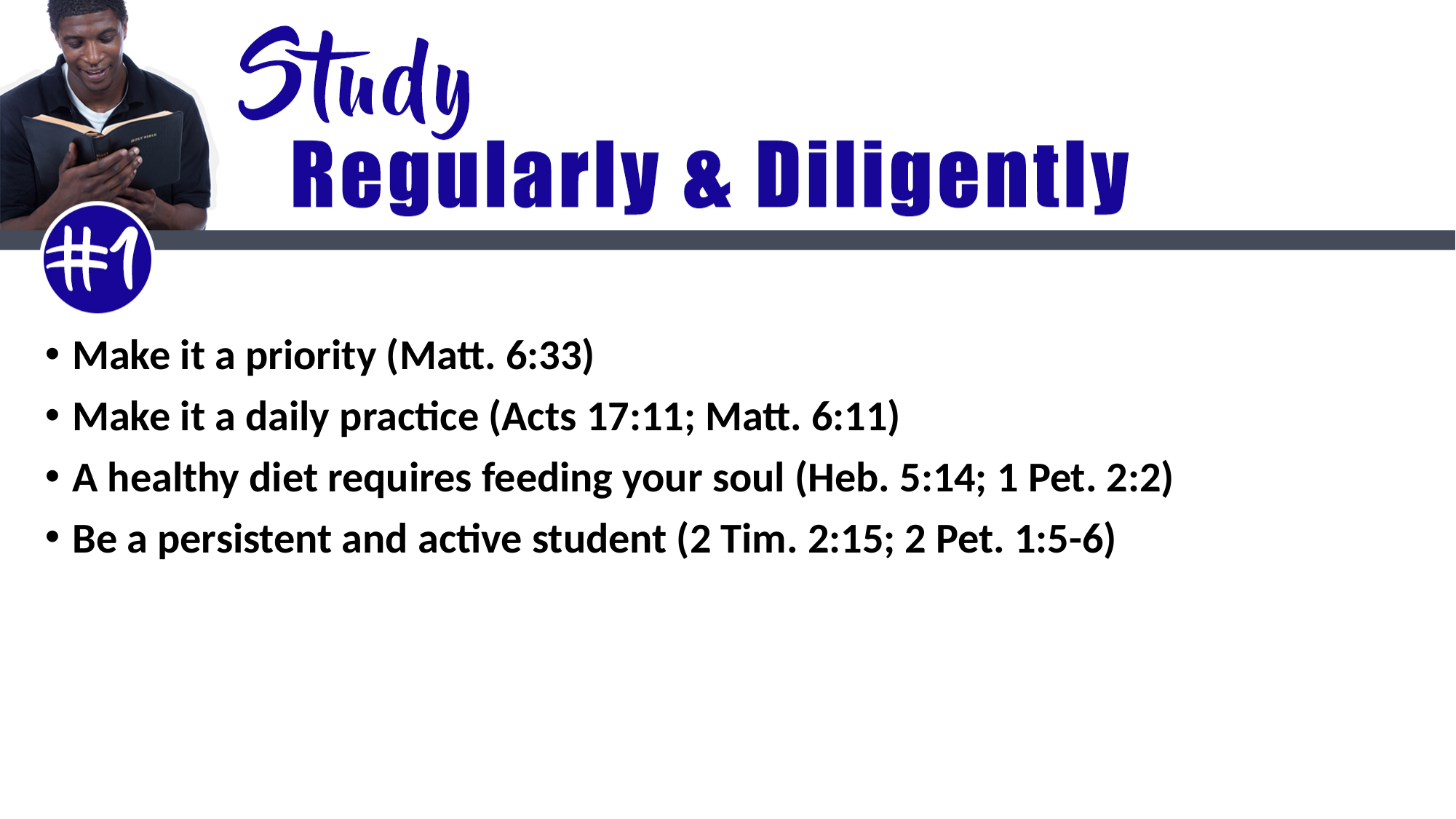

Make it a priority (Matt. 6:33)
Make it a daily practice (Acts 17:11; Matt. 6:11)
A healthy diet requires feeding your soul (Heb. 5:14; 1 Pet. 2:2)
Be a persistent and active student (2 Tim. 2:15; 2 Pet. 1:5-6)